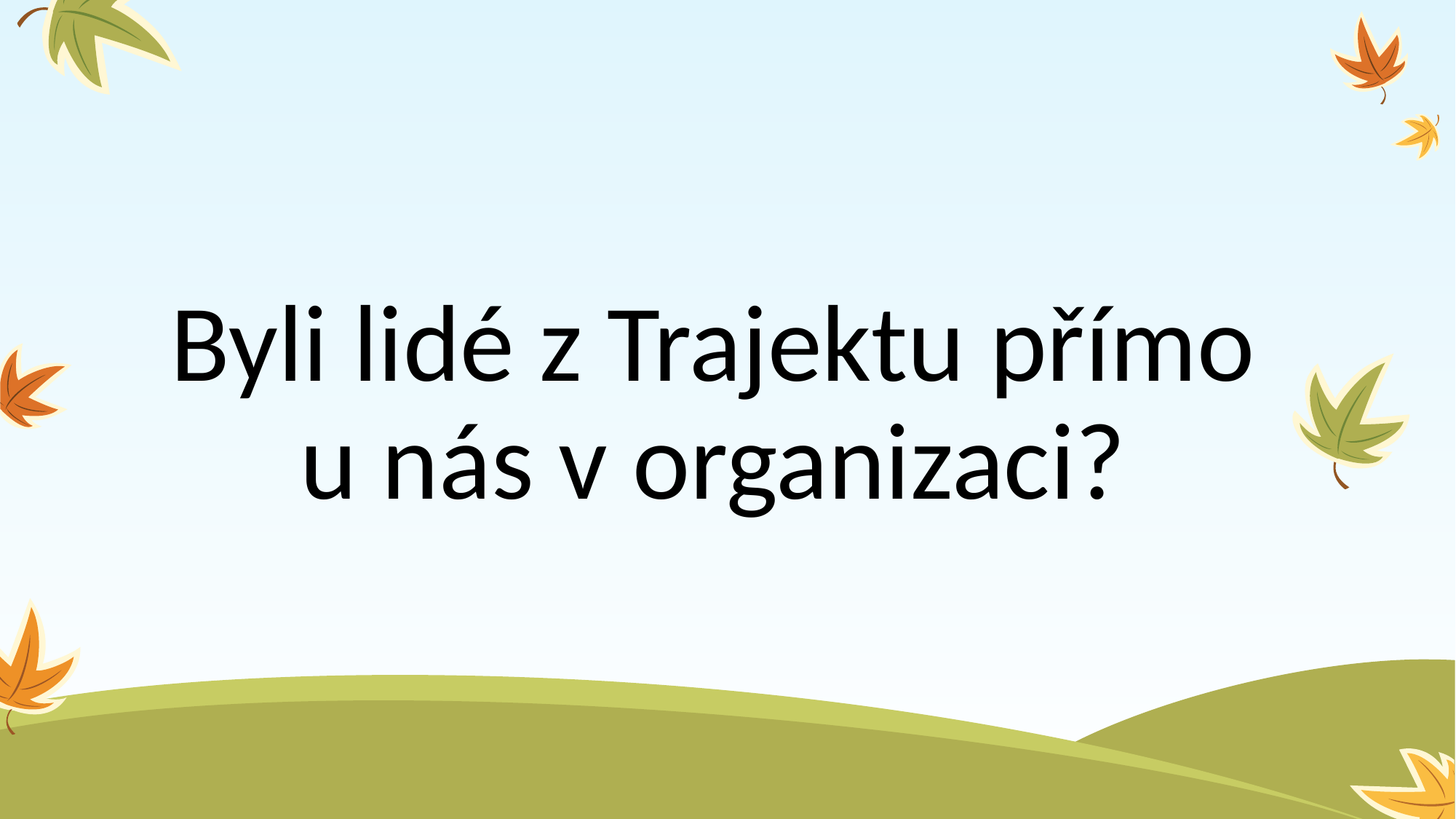

# Byli lidé z Trajektu přímo u nás v organizaci?